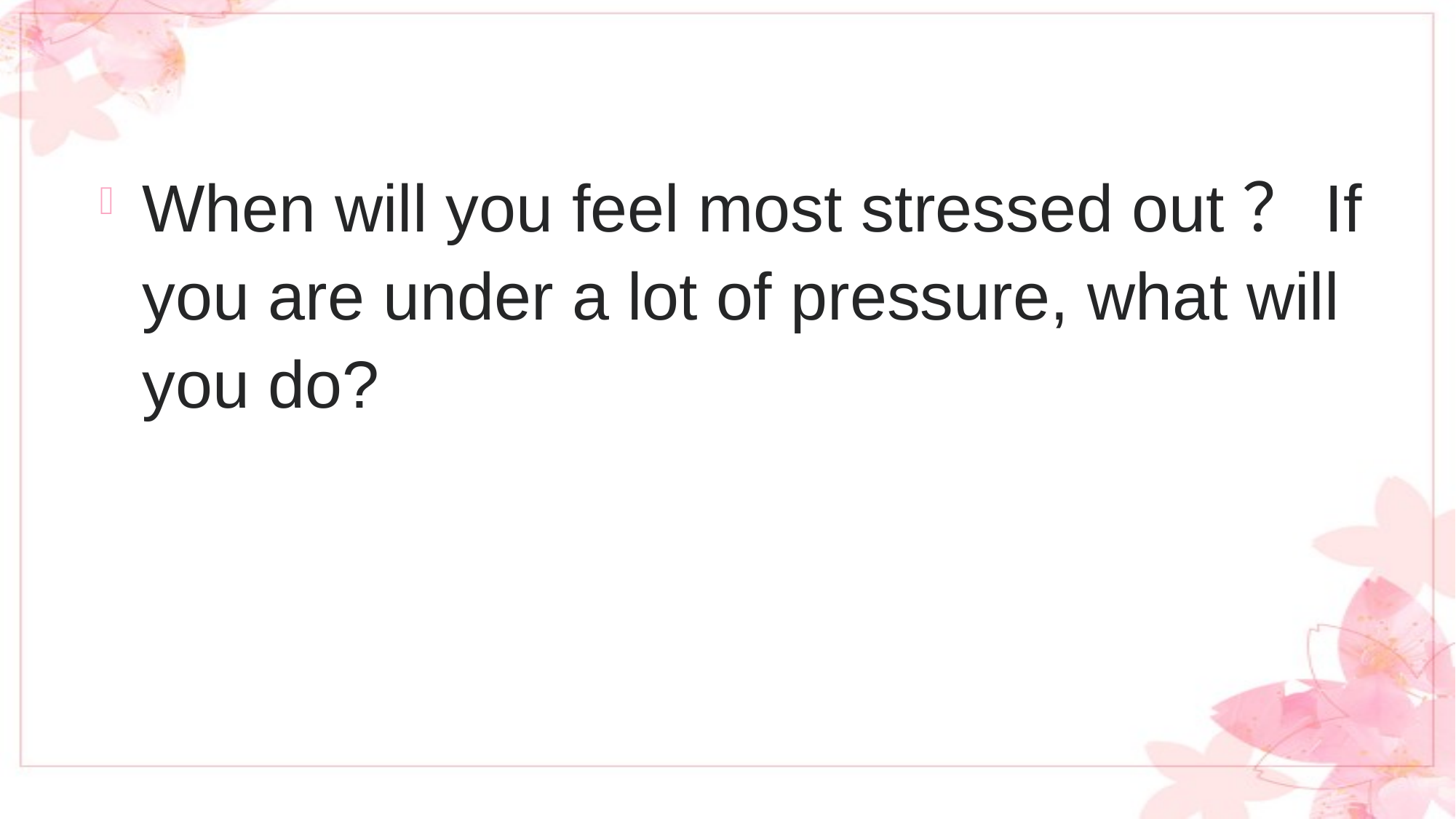

#
When will you feel most stressed out？If you are under a lot of pressure, what will you do?